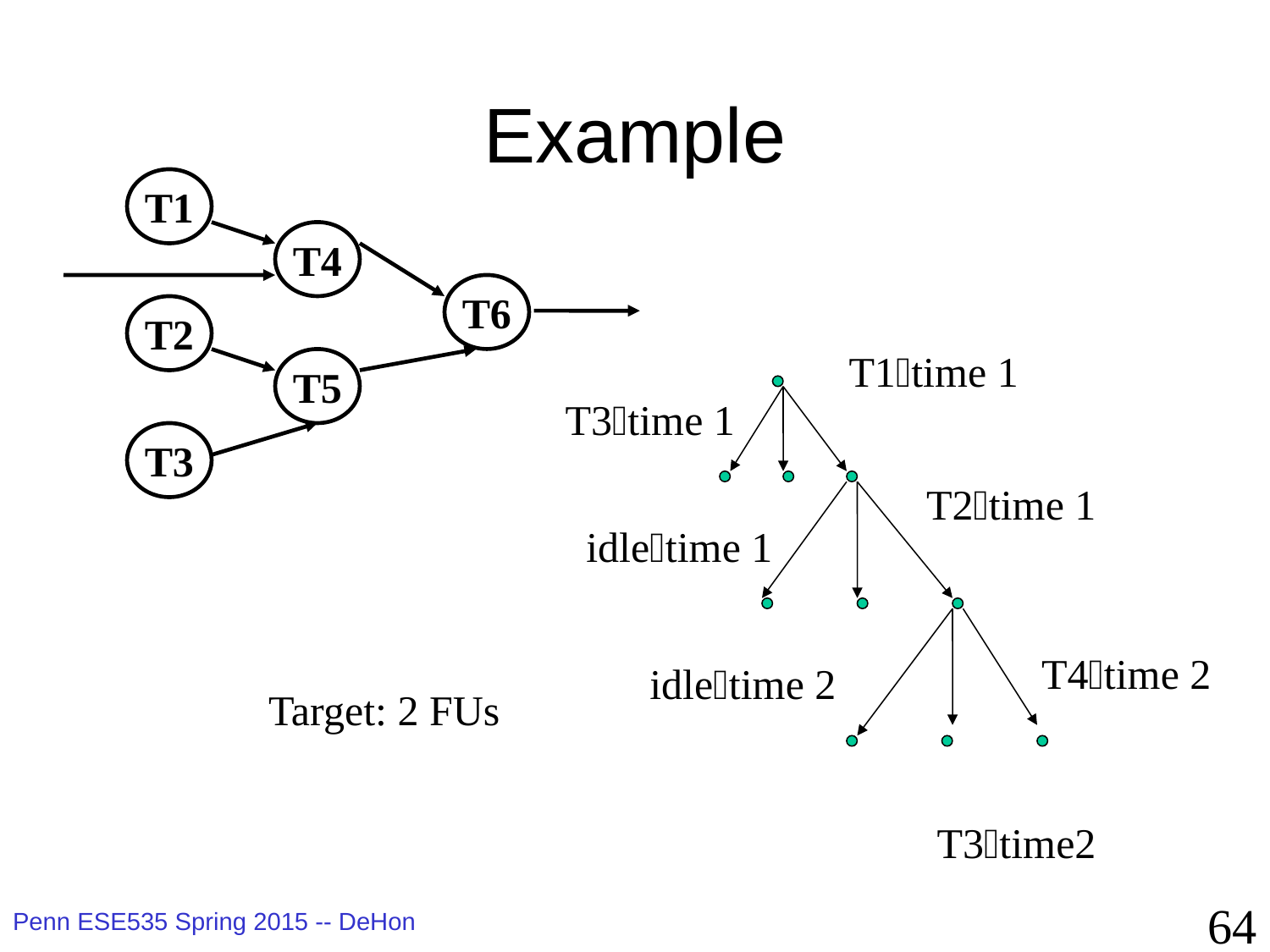

# Example
T1

T4

T6
T2

T5

T3

T1→time 1

T3→time 1

T2→time 1

idle→time 1

T4→time 2
idle→time 2

T3→time2
Target: 2 FUs
64
Penn ESE535 Spring 2015 -- DeHon